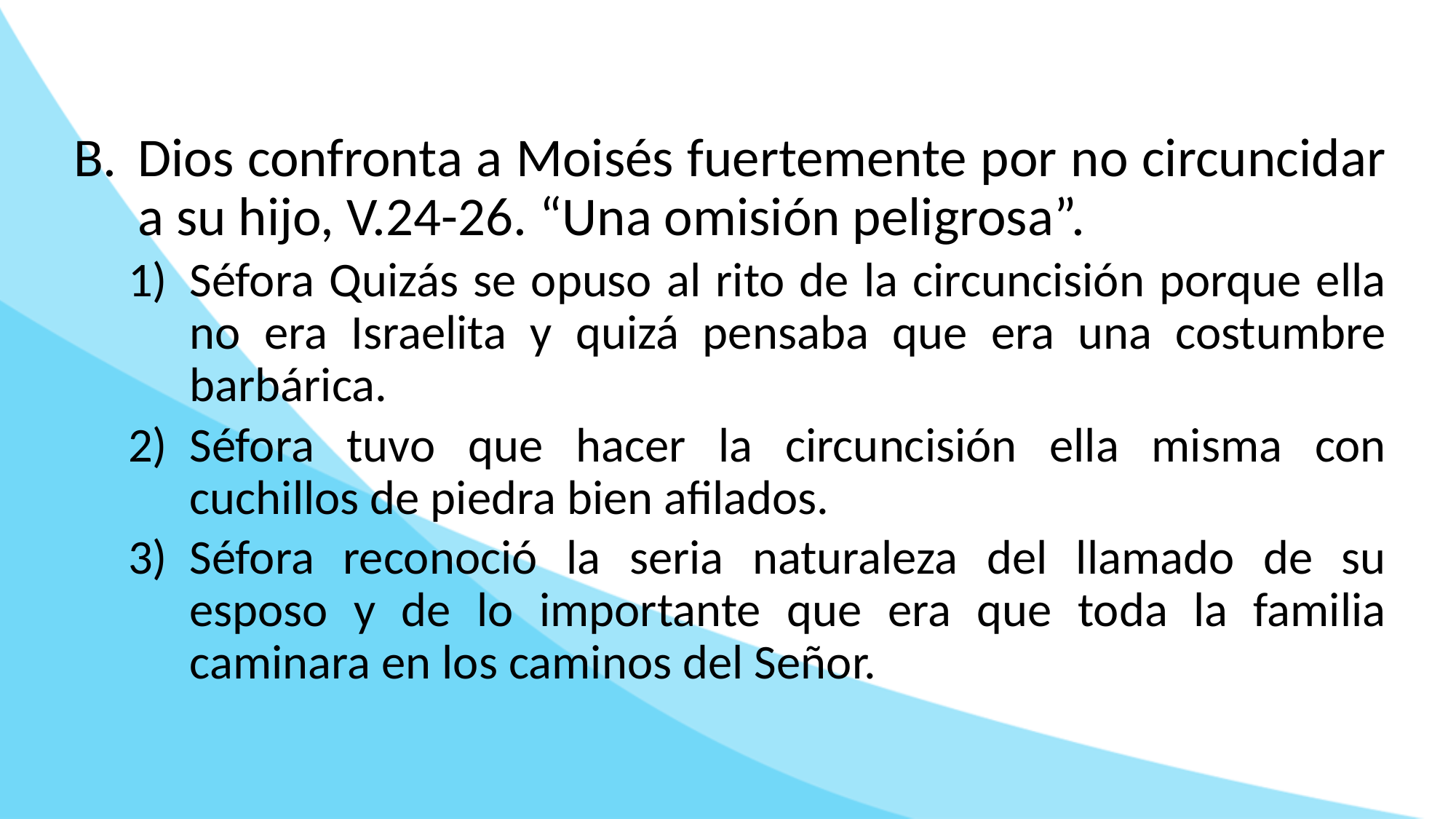

Dios confronta a Moisés fuertemente por no circuncidar a su hijo, V.24-26. “Una omisión peligrosa”.
Séfora Quizás se opuso al rito de la circuncisión porque ella no era Israelita y quizá pensaba que era una costumbre barbárica.
Séfora tuvo que hacer la circuncisión ella misma con cuchillos de piedra bien afilados.
Séfora reconoció la seria naturaleza del llamado de su esposo y de lo importante que era que toda la familia caminara en los caminos del Señor.